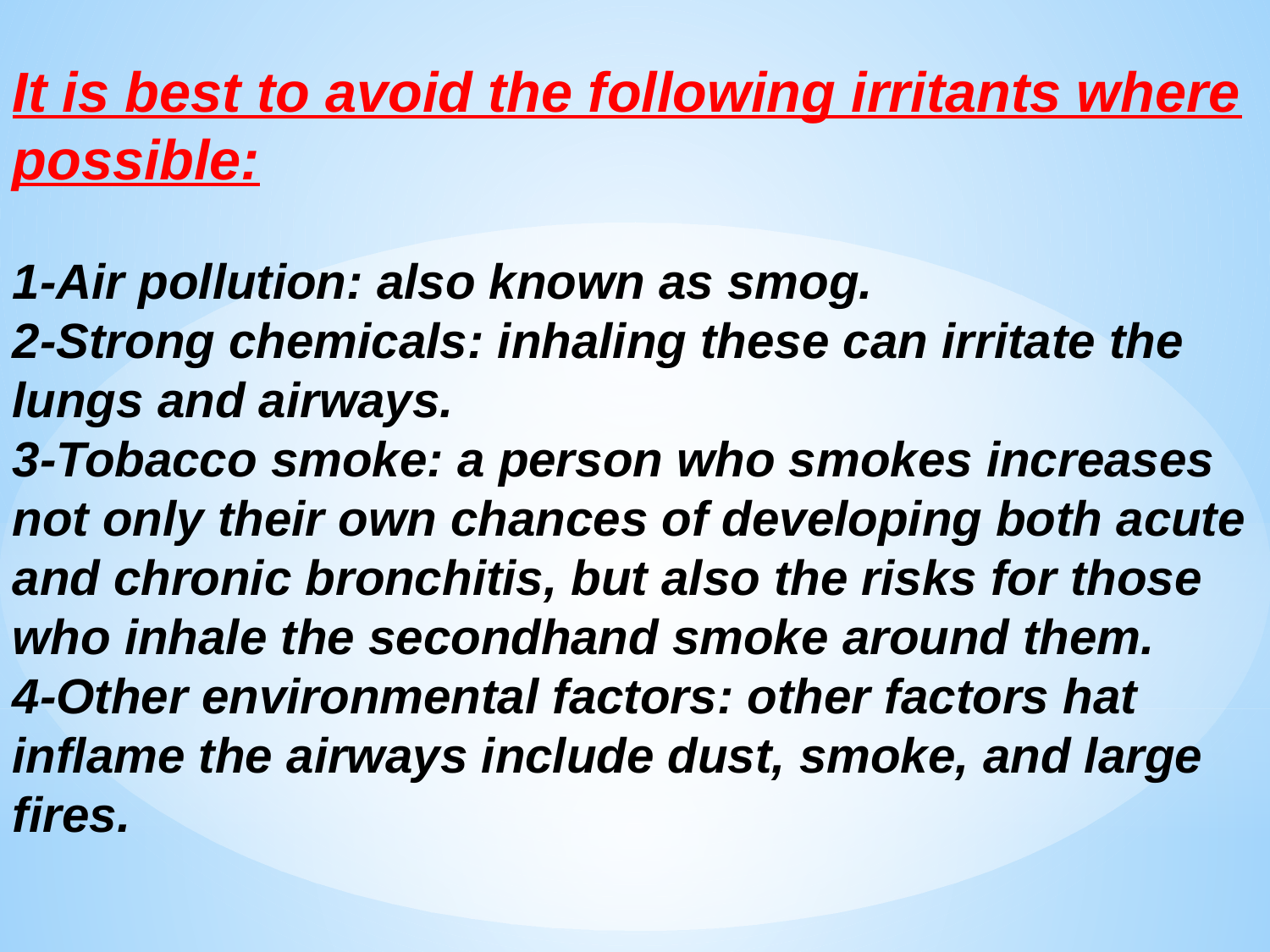

It is best to avoid the following irritants where possible:

1-Air pollution: also known as smog.
2-Strong chemicals: inhaling these can irritate the lungs and airways.
3-Tobacco smoke: a person who smokes increases not only their own chances of developing both acute and chronic bronchitis, but also the risks for those who inhale the secondhand smoke around them.
4-Other environmental factors: other factors hat inflame the airways include dust, smoke, and large fires.